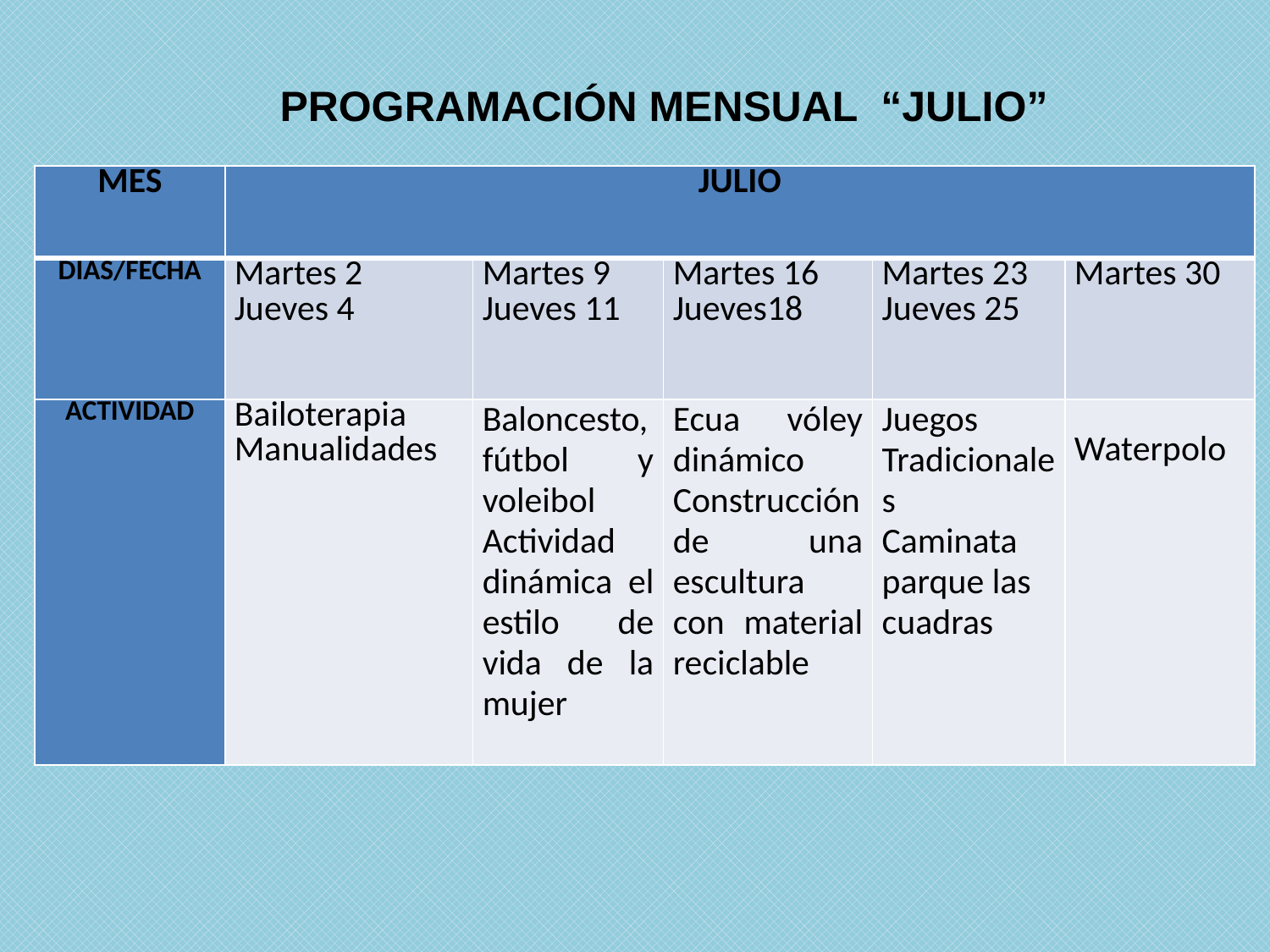

PROGRAMACIÓN MENSUAL  “JULIO”
| MES | JULIO |  |  |  |  |
| --- | --- | --- | --- | --- | --- |
| DÍAS/FECHA | Martes 2 Jueves 4 | Martes 9 Jueves 11 | Martes 16 Jueves18 | Martes 23 Jueves 25 | Martes 30 |
| ACTIVIDAD | Bailoterapia Manualidades | Baloncesto, fútbol y voleibol Actividad dinámica el estilo de vida de la mujer | Ecua vóley dinámico Construcción de una escultura con material reciclable | Juegos Tradicionales Caminata parque las cuadras | Waterpolo |